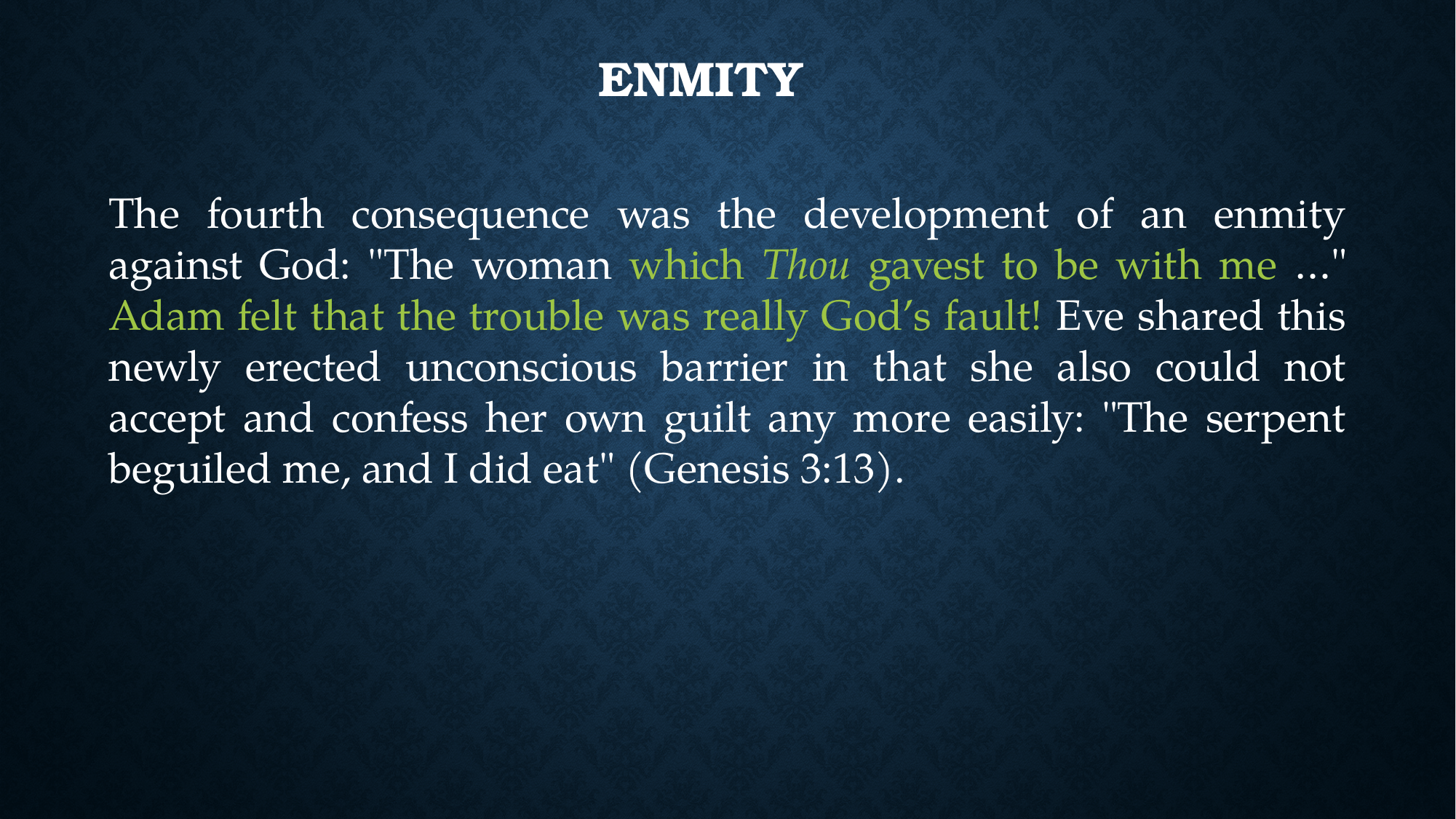

# Enmity
The fourth consequence was the development of an enmity against God: "The woman which Thou gavest to be with me …" Adam felt that the trouble was really God’s fault! Eve shared this newly erected unconscious barrier in that she also could not accept and confess her own guilt any more easily: "The serpent beguiled me, and I did eat" (Genesis 3:13).